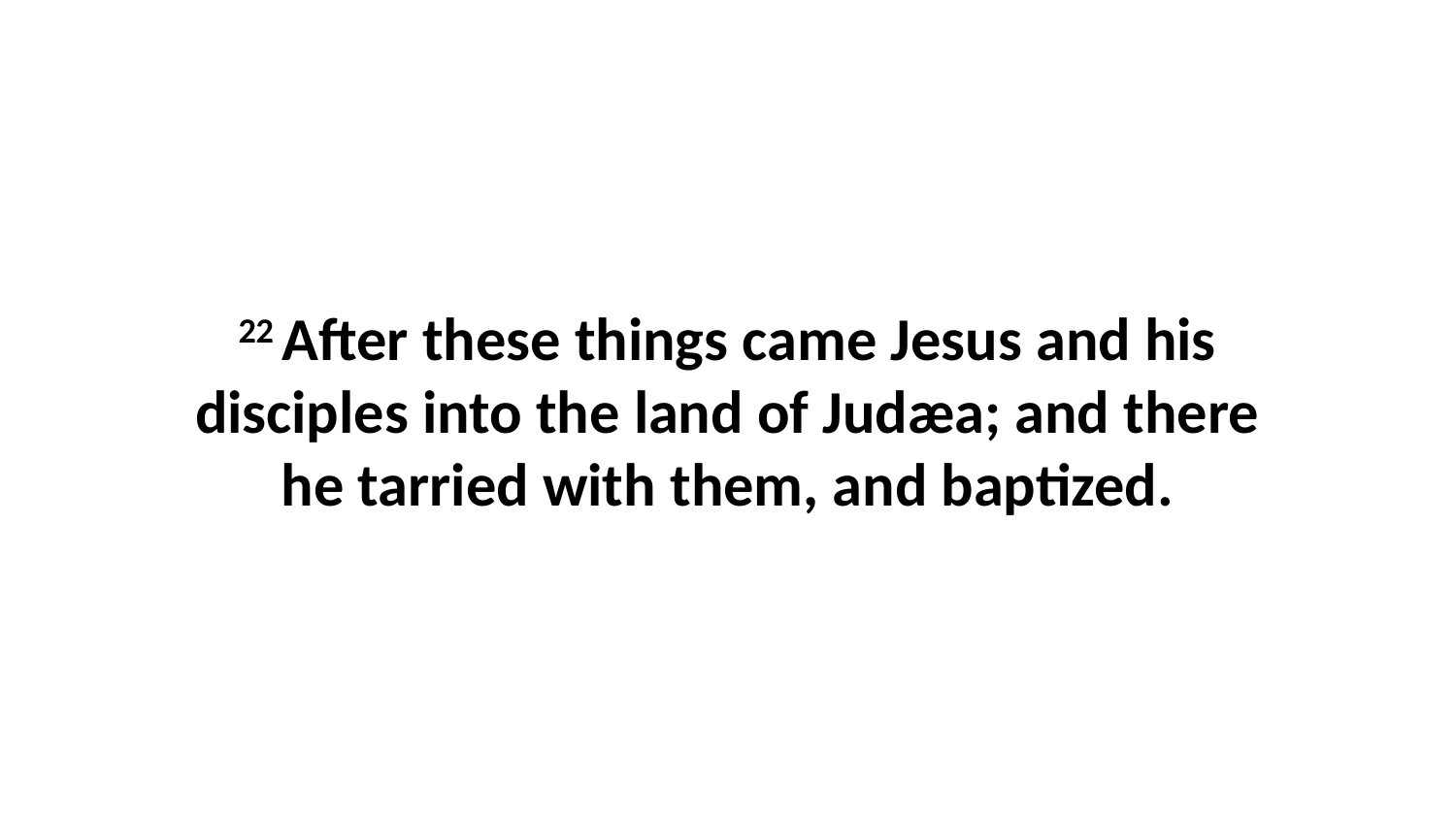

22 After these things came Jesus and his disciples into the land of Judæa; and there he tarried with them, and baptized.